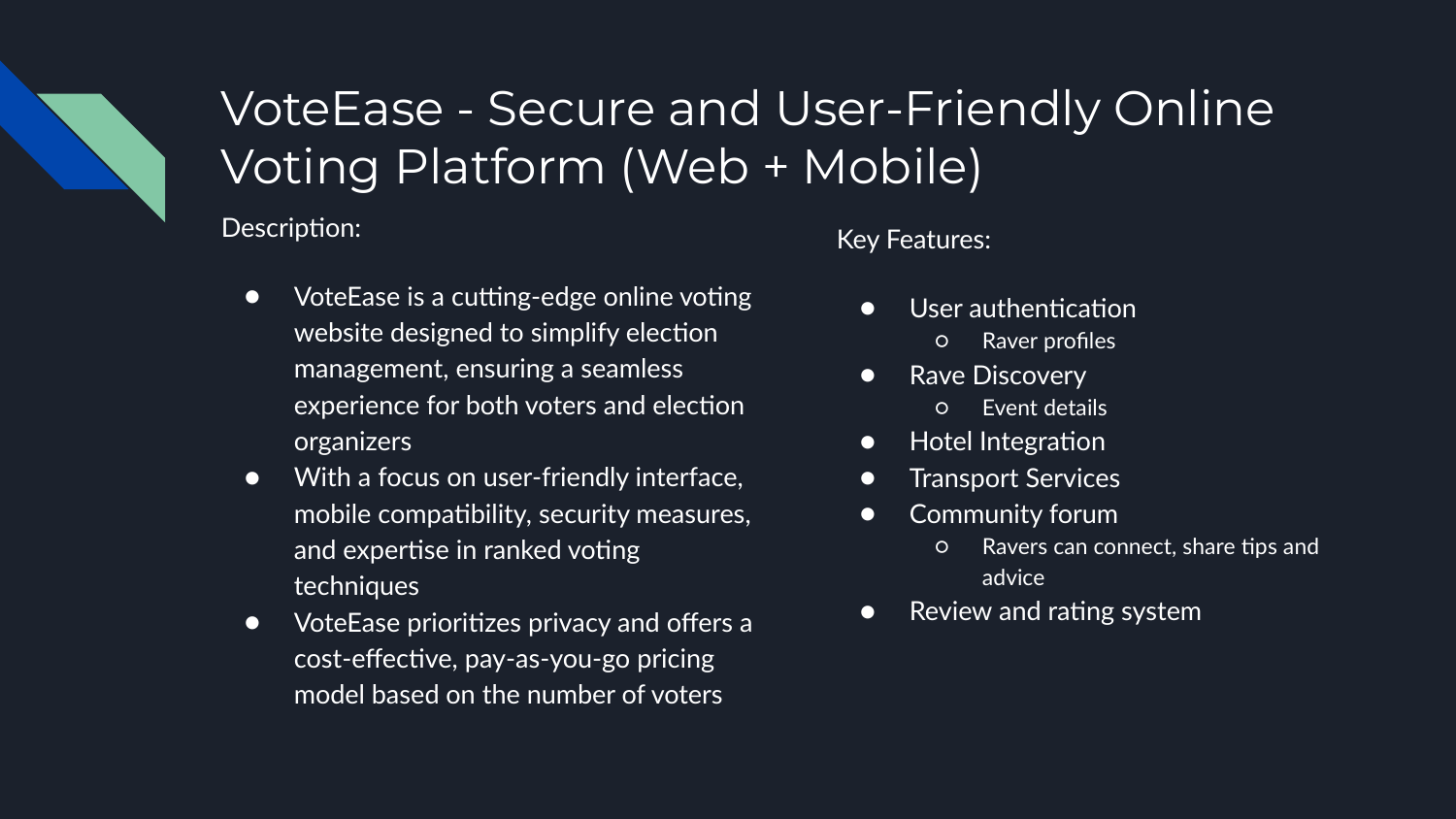

# VoteEase - Secure and User-Friendly Online Voting Platform (Web + Mobile)
Description:
VoteEase is a cutting-edge online voting website designed to simplify election management, ensuring a seamless experience for both voters and election organizers
With a focus on user-friendly interface, mobile compatibility, security measures, and expertise in ranked voting techniques
VoteEase prioritizes privacy and offers a cost-effective, pay-as-you-go pricing model based on the number of voters
Key Features:
User authentication
Raver profiles
Rave Discovery
Event details
Hotel Integration
Transport Services
Community forum
Ravers can connect, share tips and advice
Review and rating system